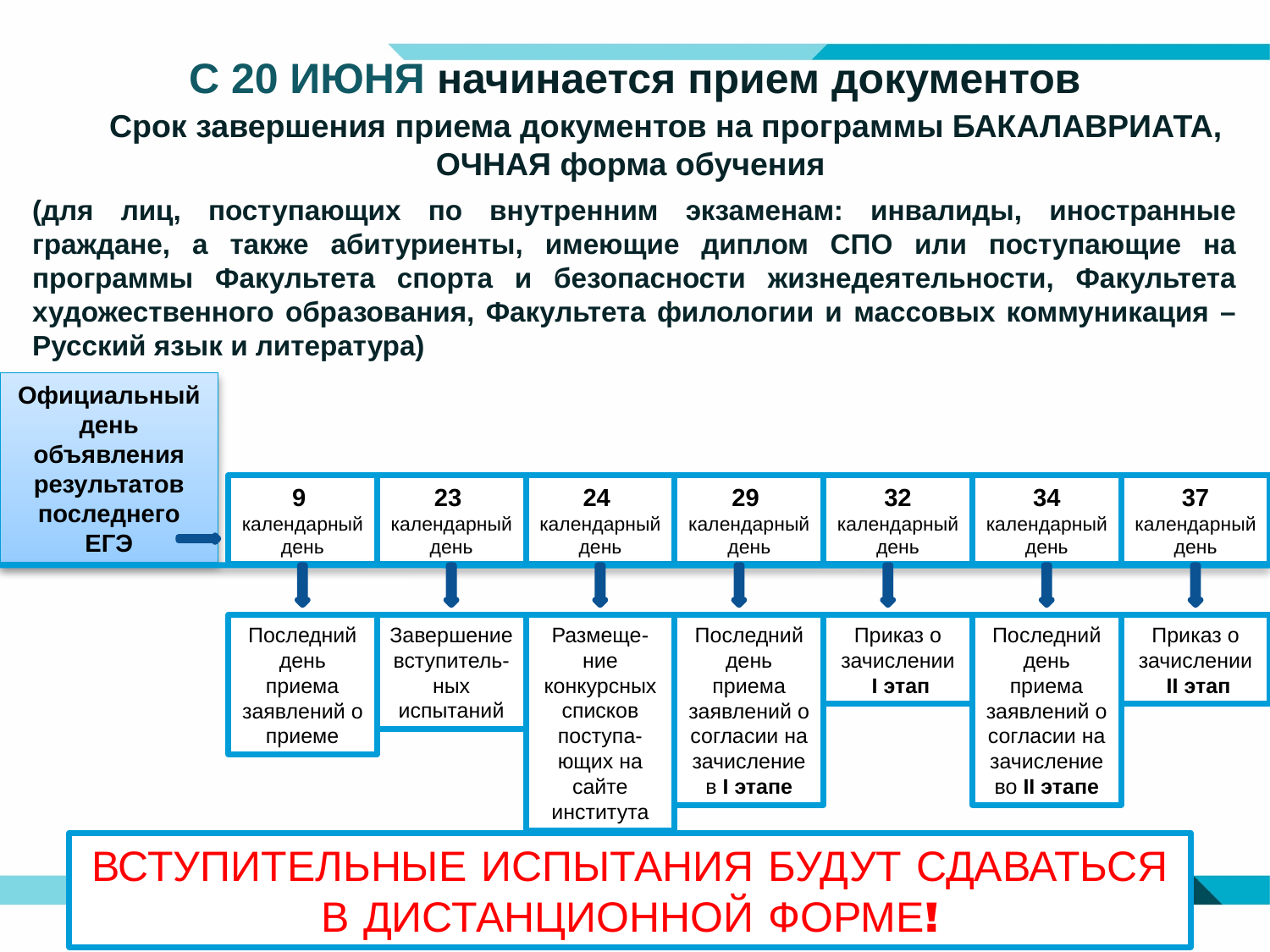

С 20 ИЮНЯ начинается прием документов
       Срок завершения приема документов на программы БАКАЛАВРИАТА, ОЧНАЯ форма обучения
(для лиц, поступающих по внутренним экзаменам: инвалиды, иностранные граждане, а также абитуриенты, имеющие диплом СПО или поступающие на программы Факультета спорта и безопасности жизнедеятельности, Факультета художественного образования, Факультета филологии и массовых коммуникация – Русский язык и литература)

Официальный день объявления результатов последнего ЕГЭ
9
календарный день
23
календарный день
24
календарный день
29
календарный день
32 календарный день
34 календарный день
37 календарный день

Последний день приема заявлений о приеме
Завершение вступитель-ных испытаний
Размеще-ние конкурсных списков поступа-ющих на сайте института
Последний день приема заявлений о согласии на зачисление в I этапе
Приказ о зачислении
 I этап
Последний день приема заявлений о согласии на зачисление во II этапе
Приказ о зачислении
 II этап
ВСТУПИТЕЛЬНЫЕ ИСПЫТАНИЯ БУДУТ СДАВАТЬСЯ В ДИСТАНЦИОННОЙ ФОРМЕ!